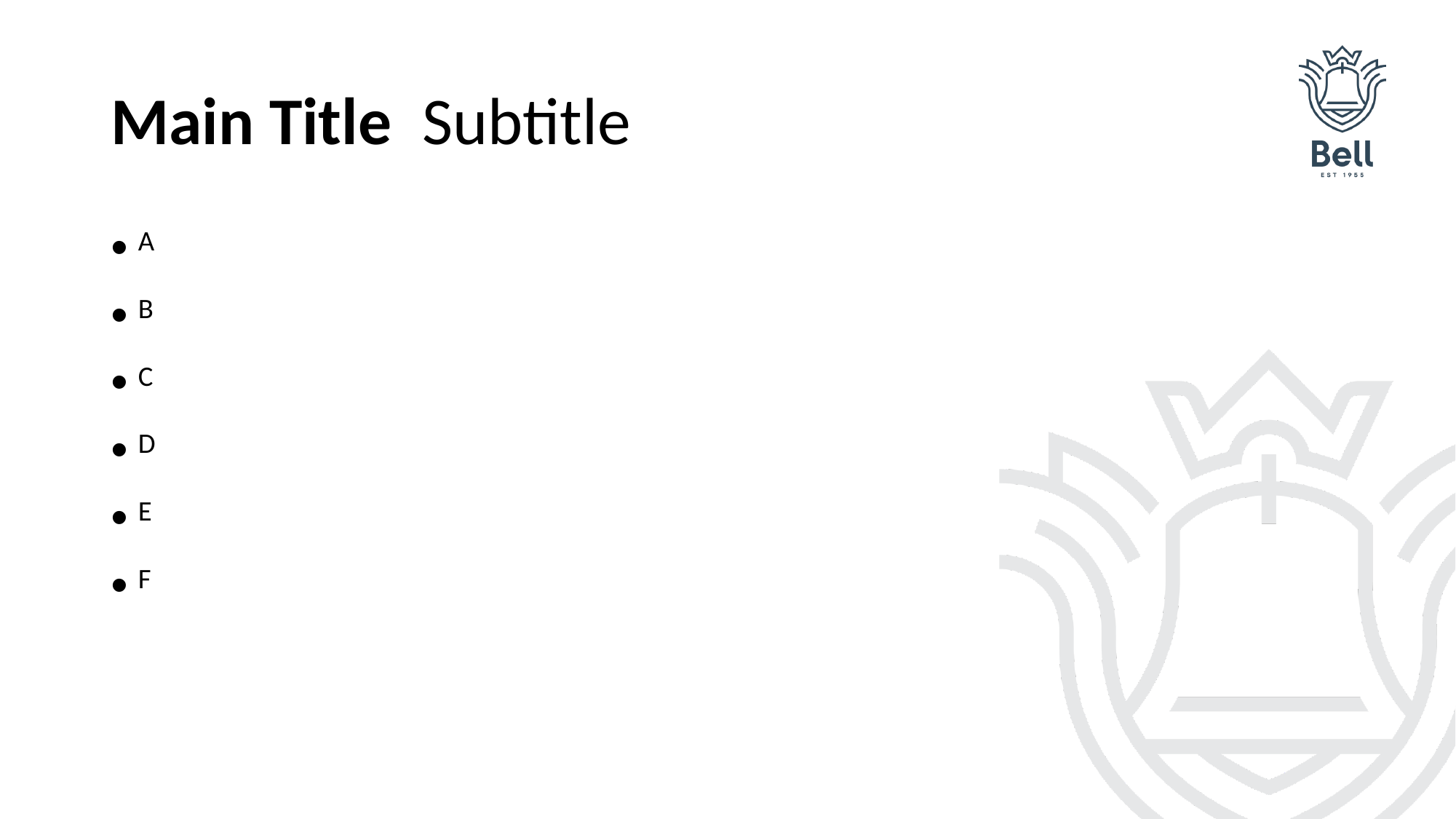

# Main Title  Subtitle
A
B
C
D
E
F